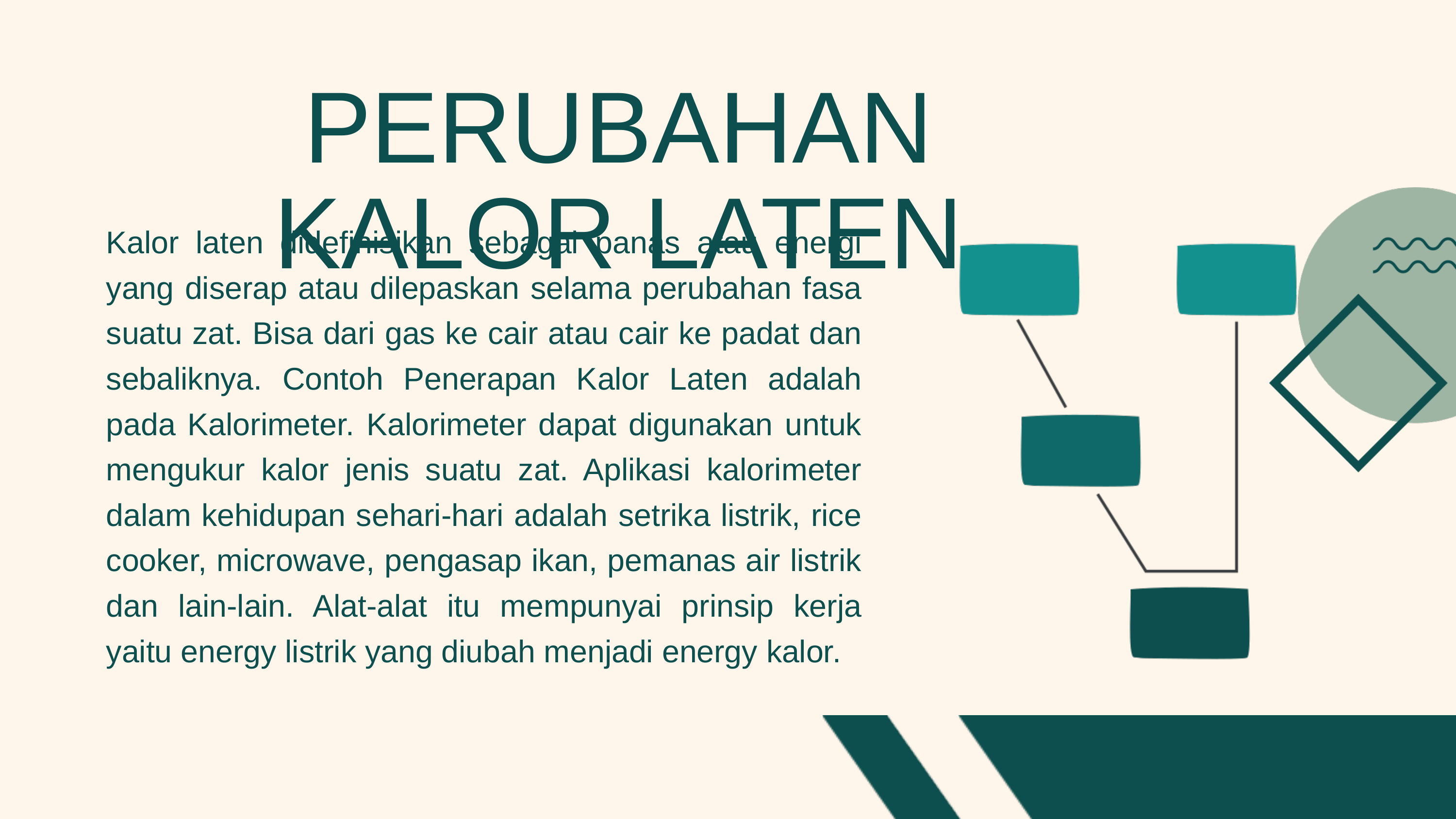

PERUBAHAN KALOR LATEN

Kalor laten didefinisikan sebagai panas atau energi yang diserap atau dilepaskan selama perubahan fasa suatu zat. Bisa dari gas ke cair atau cair ke padat dan sebaliknya. Contoh Penerapan Kalor Laten adalah pada Kalorimeter. Kalorimeter dapat digunakan untuk mengukur kalor jenis suatu zat. Aplikasi kalorimeter dalam kehidupan sehari-hari adalah setrika listrik, rice cooker, microwave, pengasap ikan, pemanas air listrik dan lain-lain. Alat-alat itu mempunyai prinsip kerja yaitu energy listrik yang diubah menjadi energy kalor.